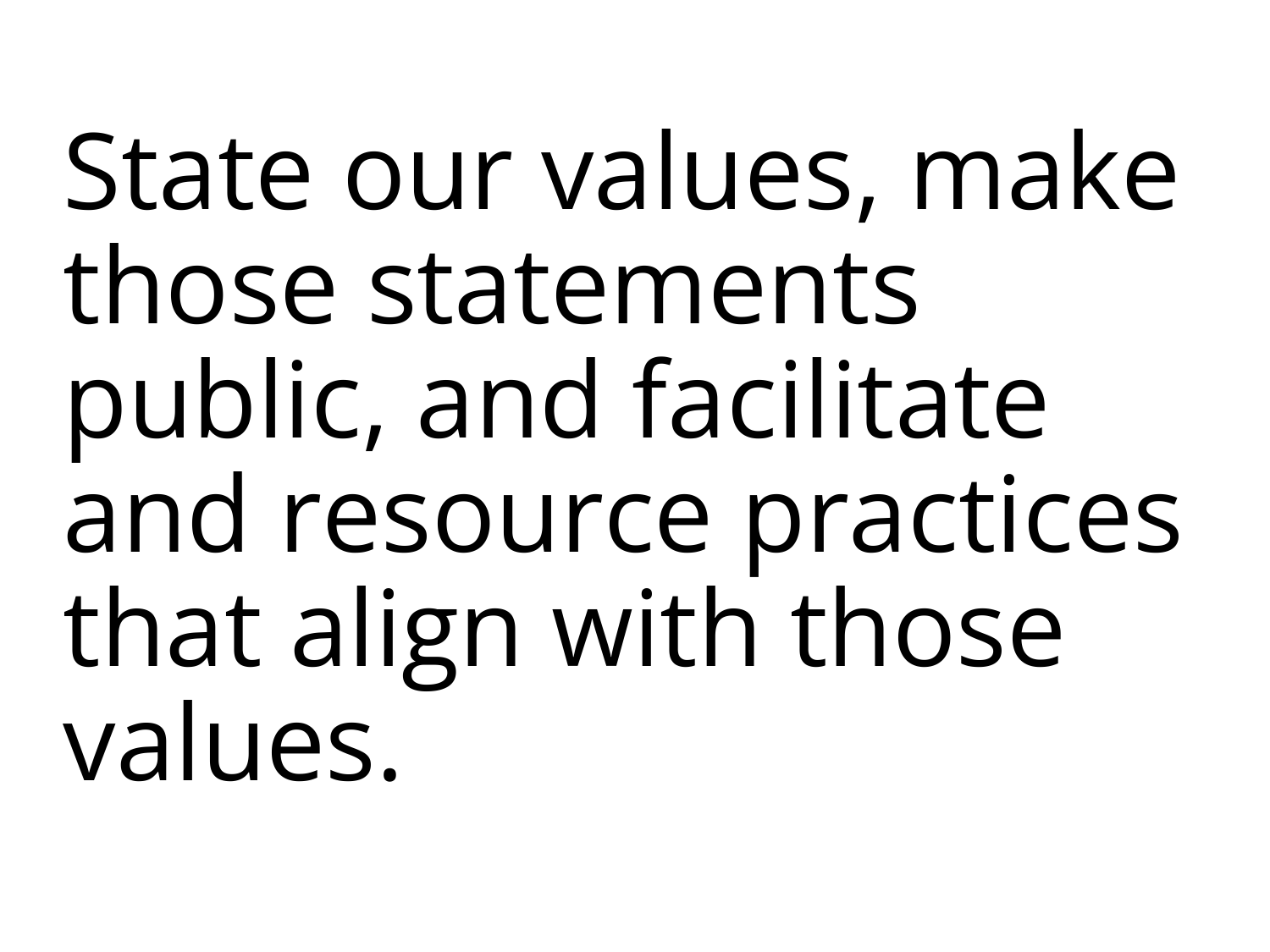

# State our values, make those statements public, and facilitate and resource practices that align with those values.